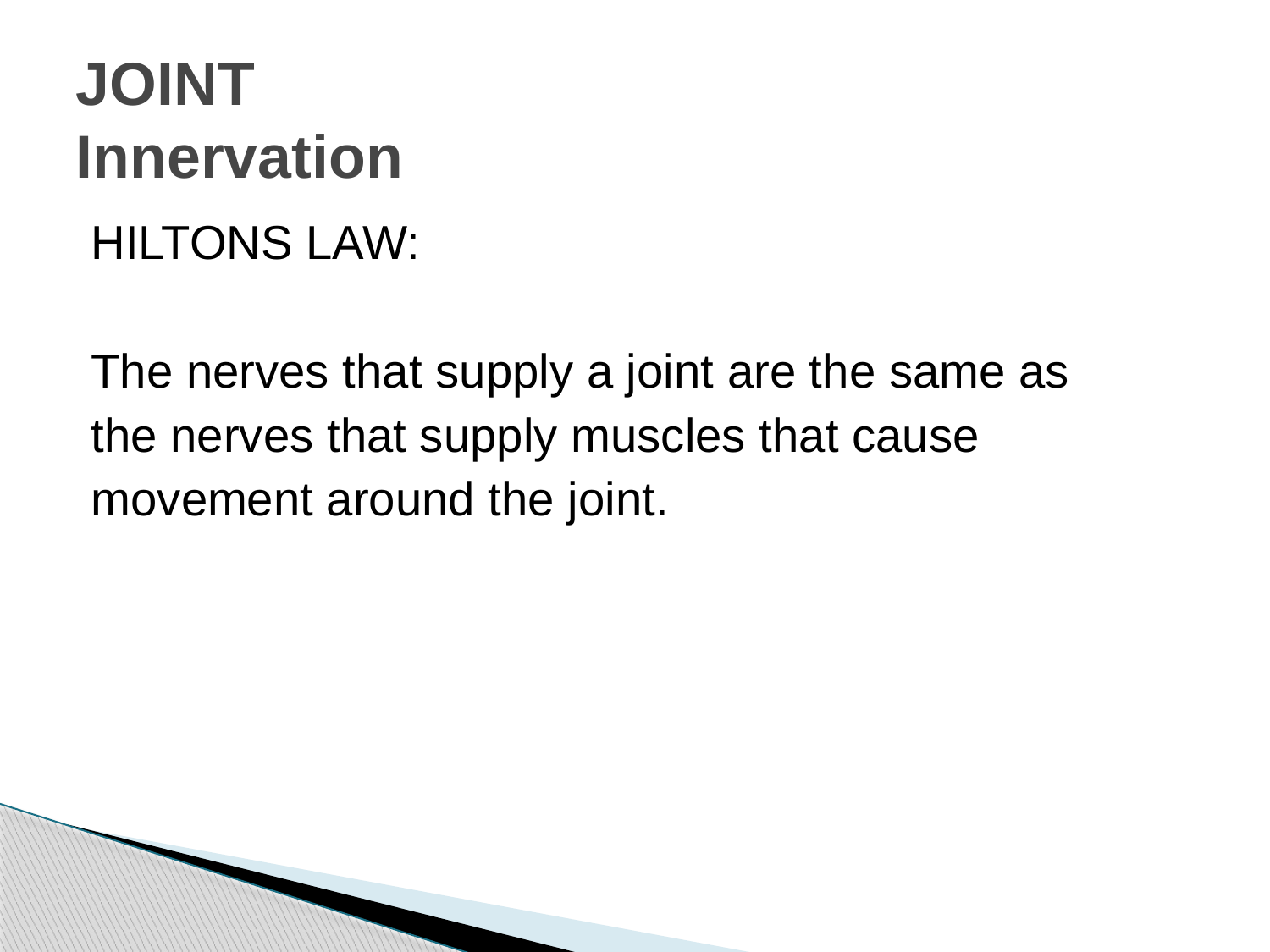

# JOINT Innervation
HILTONS LAW:

The nerves that supply a joint are the same as
the nerves that supply muscles that cause
movement around the joint.